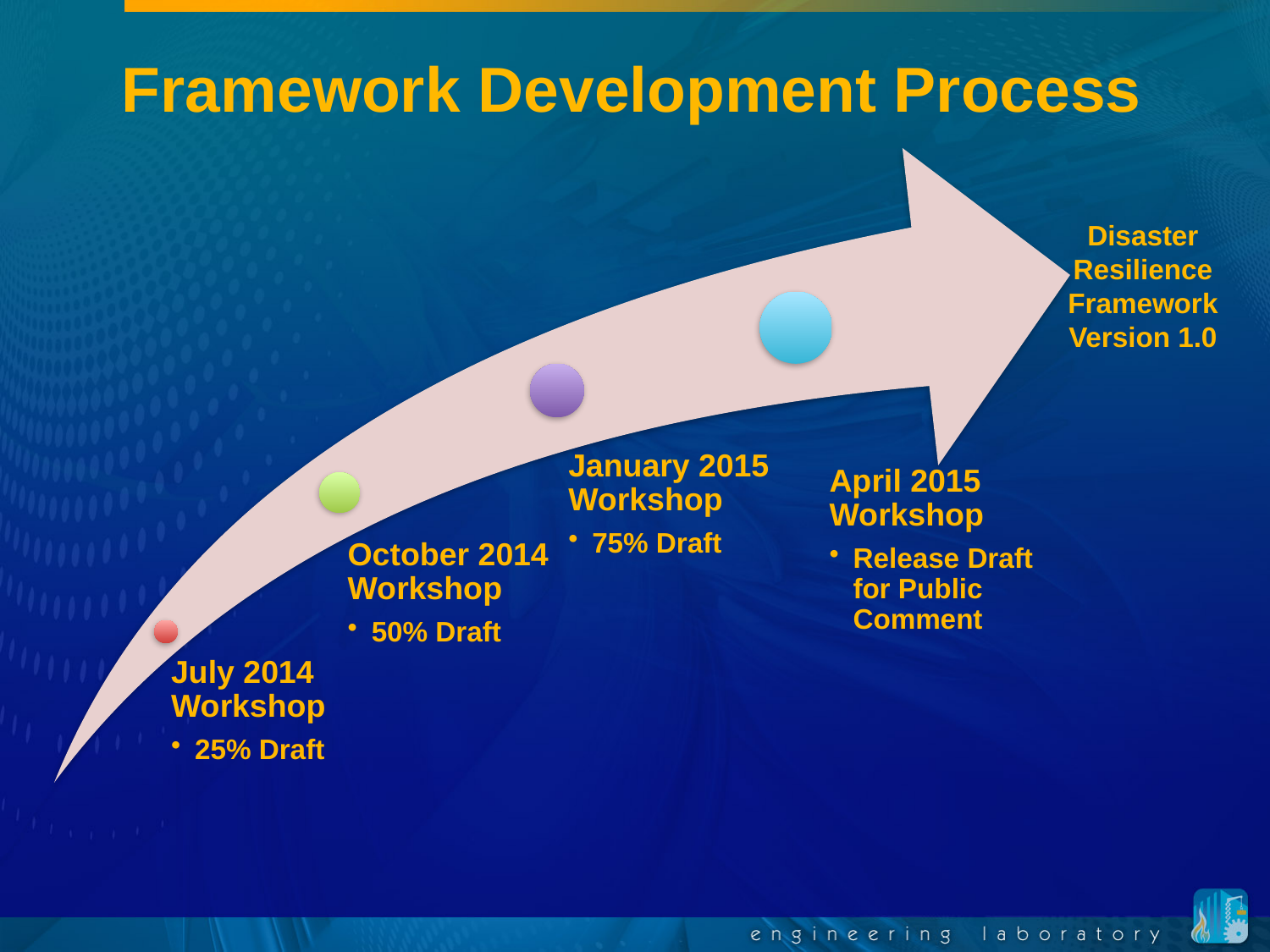

# Framework Development Process
July 2014 Workshop
25% Draft
October 2014 Workshop
50% Draft
January 2015 Workshop
75% Draft
April 2015 Workshop
Release Draft for Public Comment
Disaster Resilience Framework Version 1.0